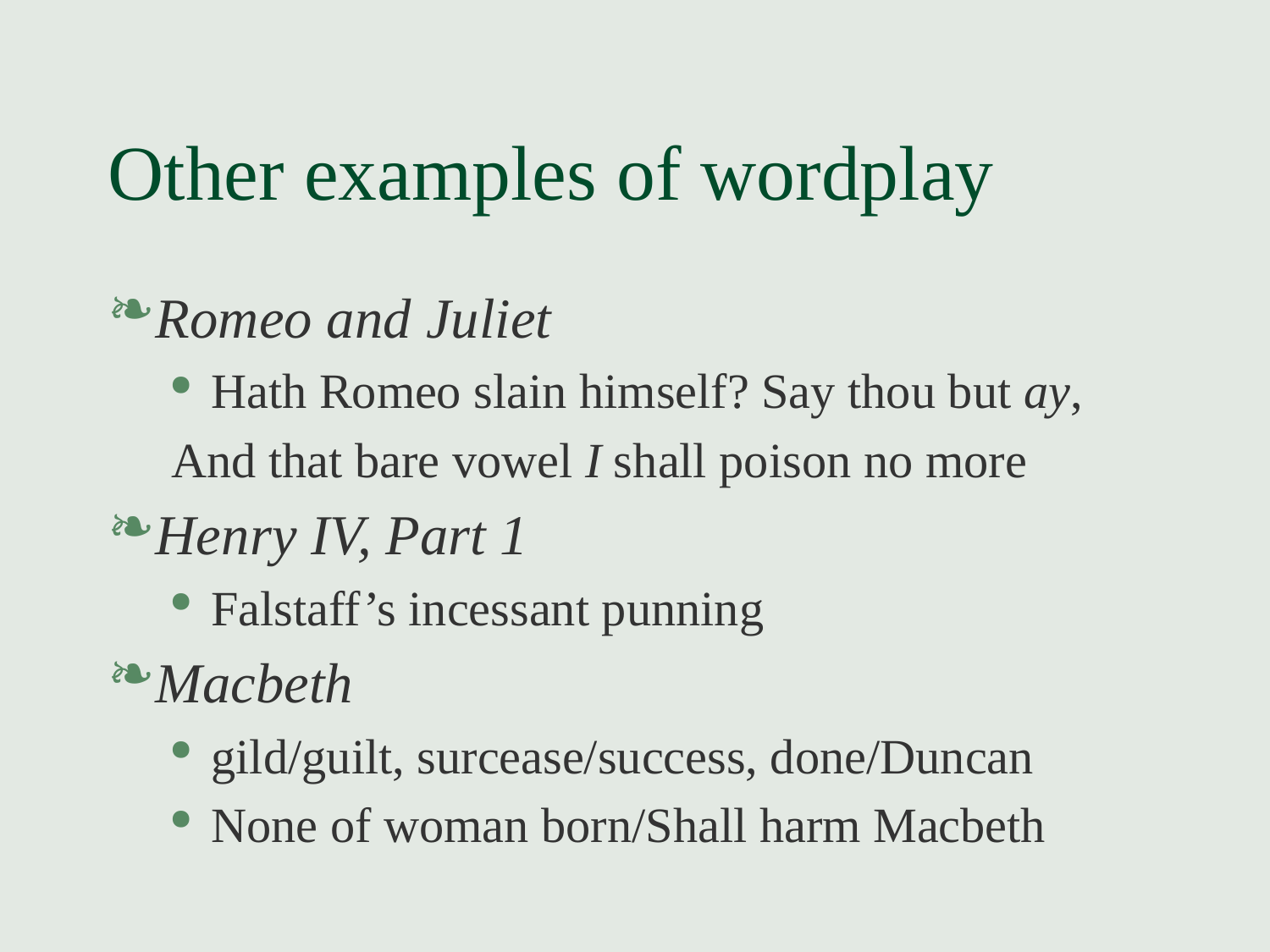

# Other examples of wordplay
Romeo and Juliet
Hath Romeo slain himself? Say thou but ay,
And that bare vowel I shall poison no more
Henry IV, Part 1
Falstaff’s incessant punning
Macbeth
gild/guilt, surcease/success, done/Duncan
None of woman born/Shall harm Macbeth